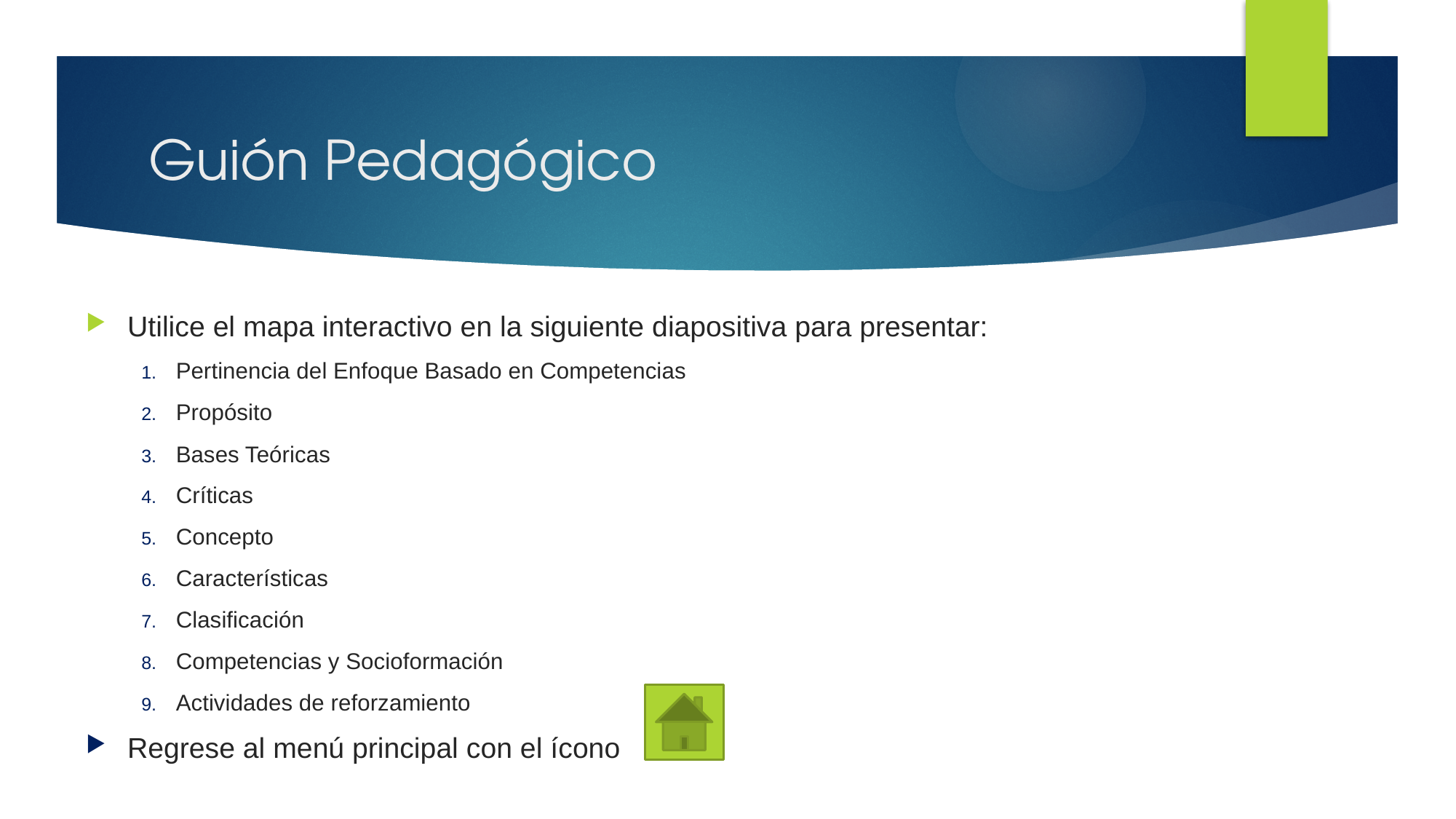

# Guión Pedagógico
Utilice el mapa interactivo en la siguiente diapositiva para presentar:
Pertinencia del Enfoque Basado en Competencias
Propósito
Bases Teóricas
Críticas
Concepto
Características
Clasificación
Competencias y Socioformación
Actividades de reforzamiento
Regrese al menú principal con el ícono